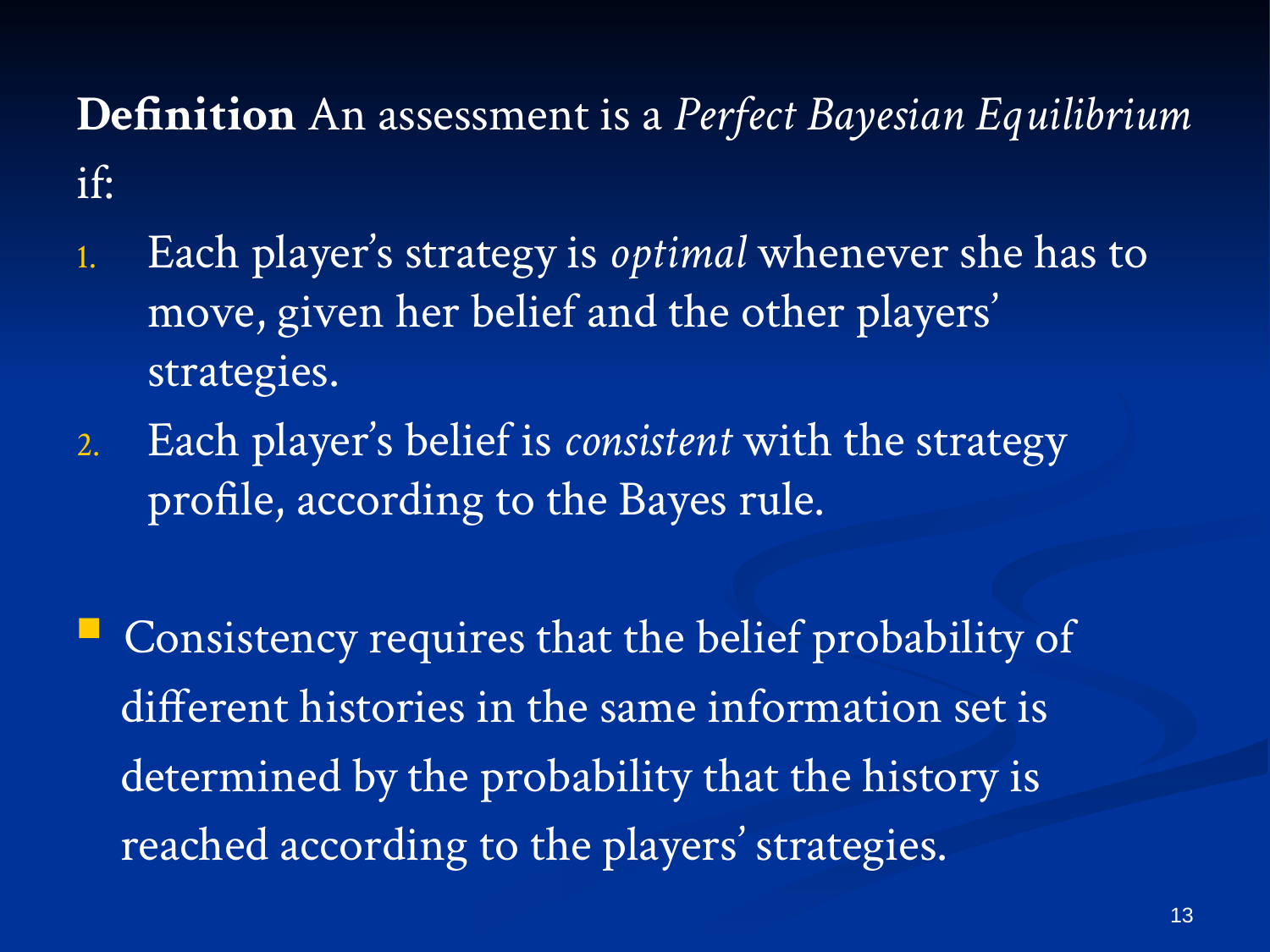

Definition An assessment is a Perfect Bayesian Equilibrium
if:
Each player’s strategy is optimal whenever she has to move, given her belief and the other players’ strategies.
Each player’s belief is consistent with the strategy profile, according to the Bayes rule.

Consistency requires that the belief probability of
    different histories in the same information set is
    determined by the probability that the history is
    reached according to the players’ strategies.

13